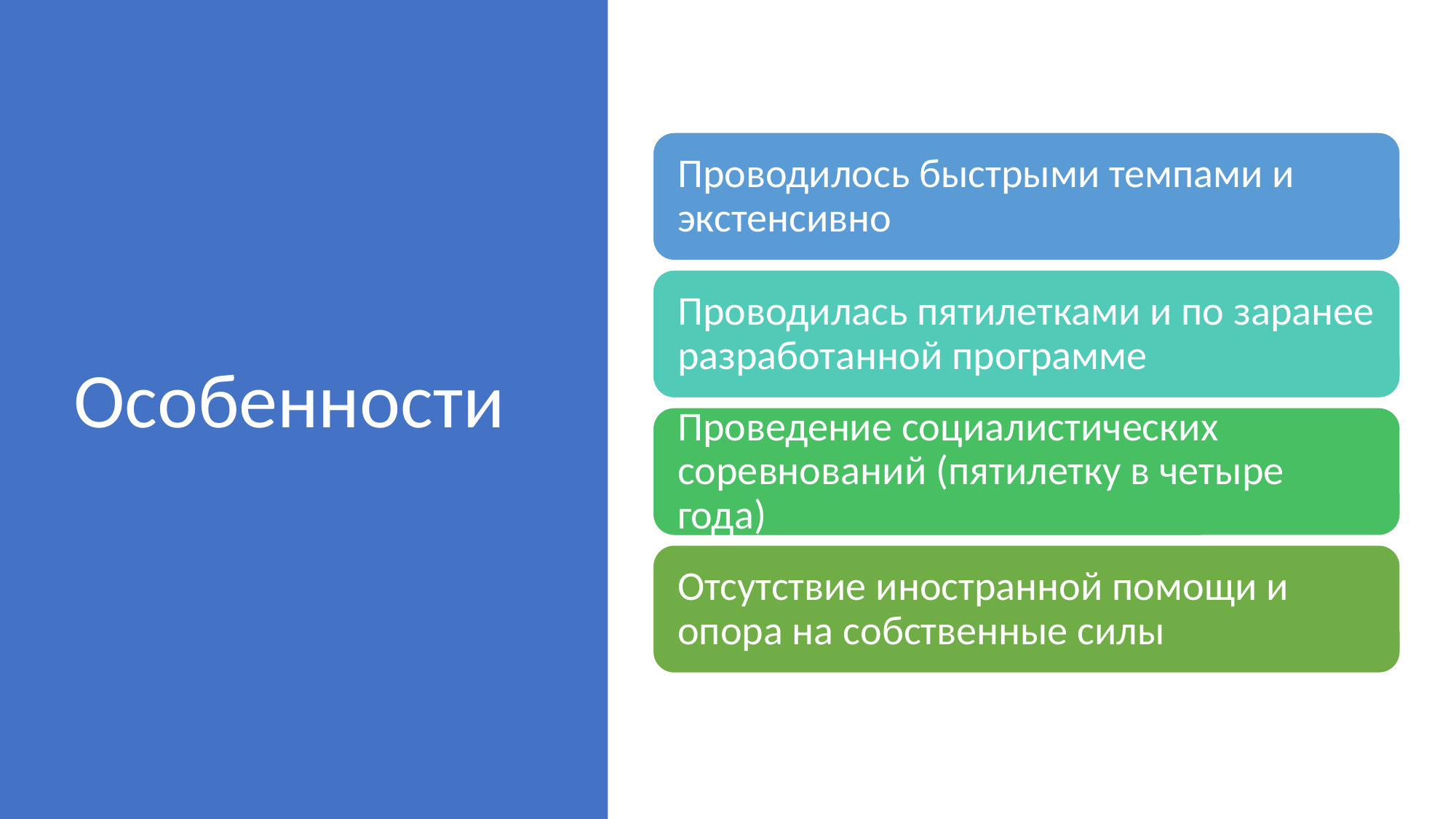

# Особенности
Проводилось быстрыми темпами и экстенсивно
Проводилась пятилетками и по заранее разработанной программе
Проведение социалистических соревнований (пятилетку в четыре года)
Отсутствие иностранной помощи и опора на собственные силы